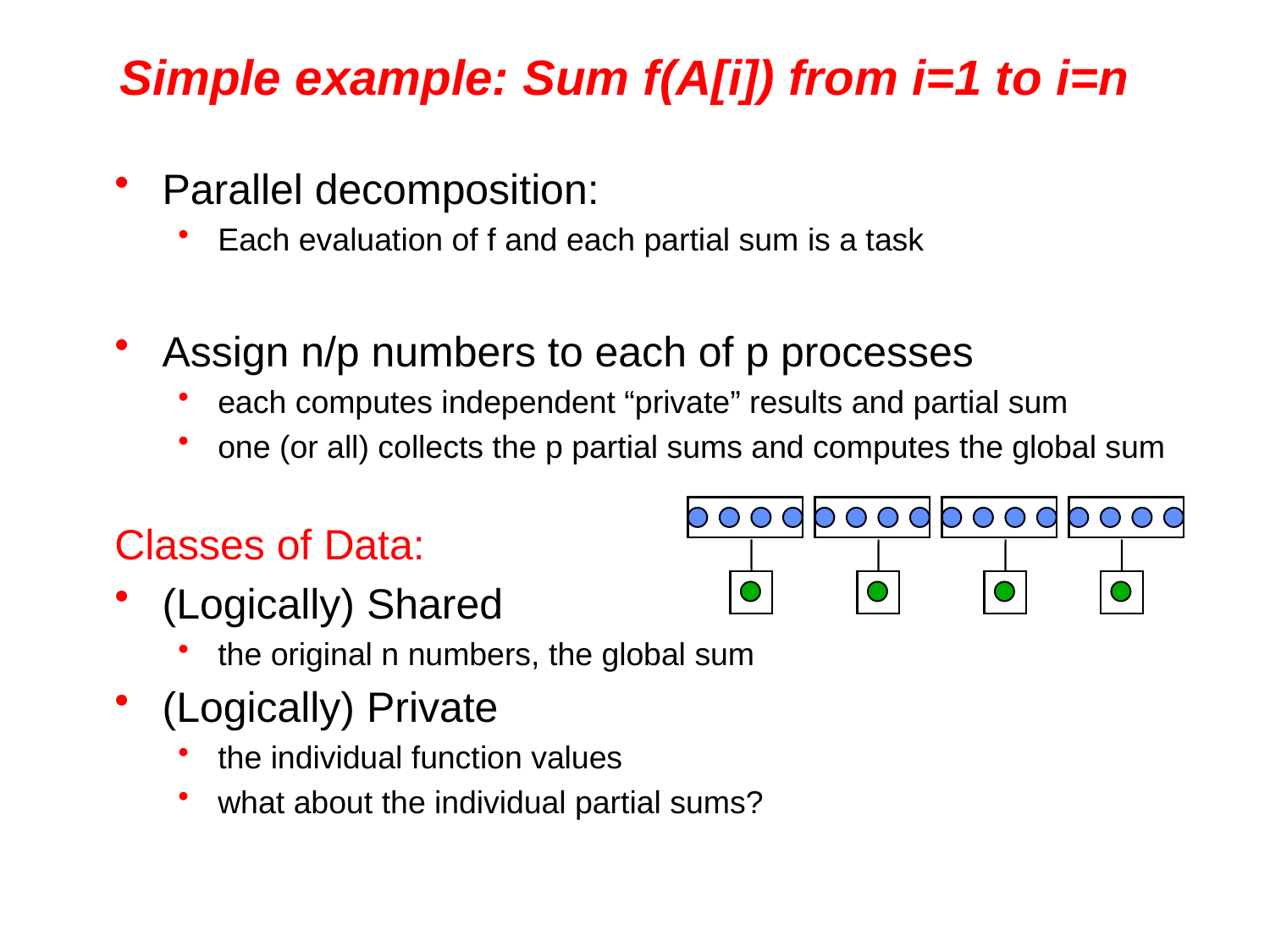

# Simple example: Sum f(A[i]) from i=1 to i=n
Parallel decomposition:
Each evaluation of f and each partial sum is a task

Assign n/p numbers to each of p processes
each computes independent “private” results and partial sum
one (or all) collects the p partial sums and computes the global sum

Classes of Data:
(Logically) Shared
the original n numbers, the global sum
(Logically) Private
the individual function values
what about the individual partial sums?